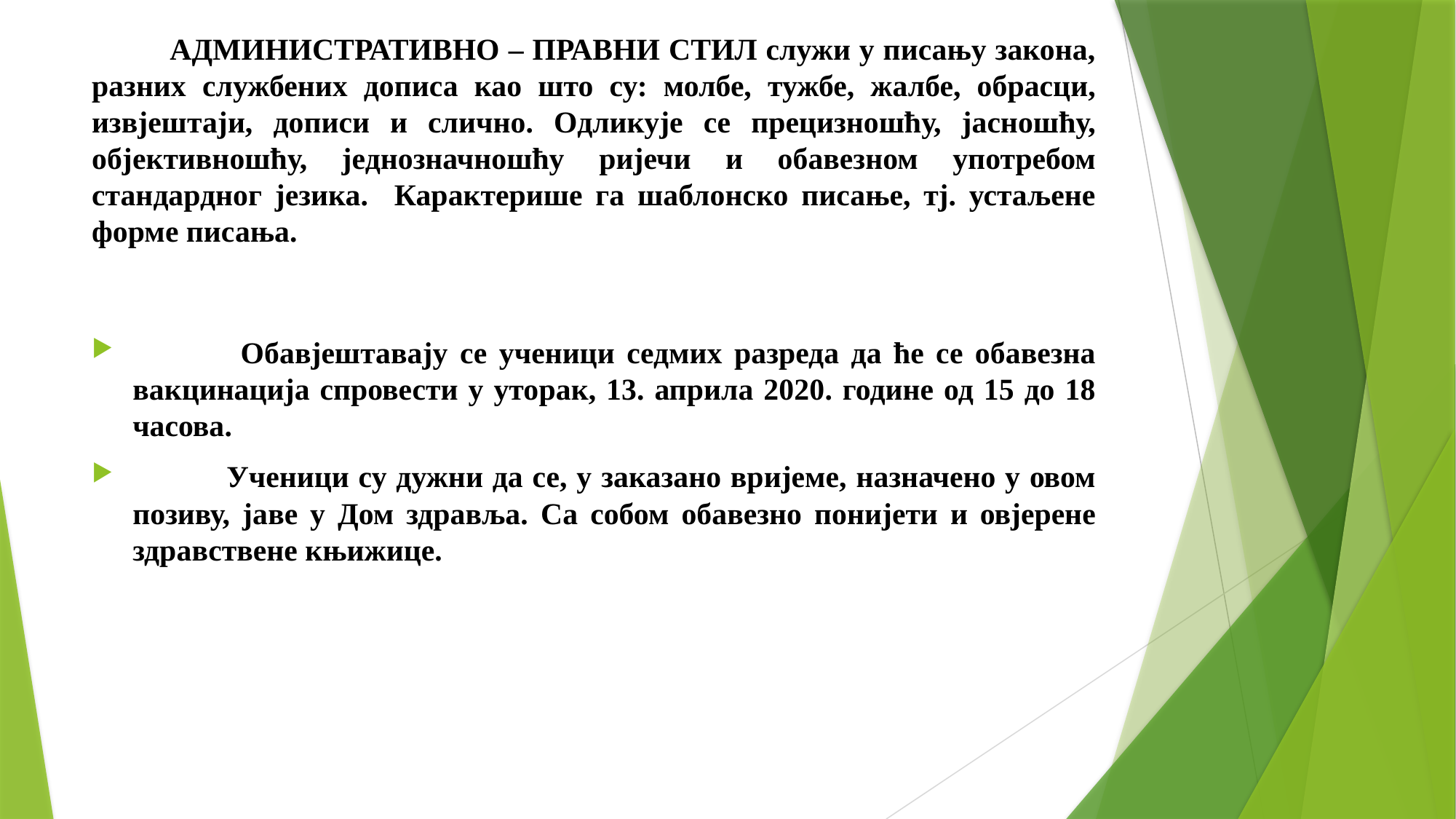

# АДМИНИСТРАТИВНО – ПРАВНИ СТИЛ служи у писању закона, разних службених дописа као што су: молбе, тужбе, жалбе, обрасци, извјештаји, дописи и слично. Одликује се прецизношћу, јасношћу, објективношћу, једнозначношћу ријечи и обавезном употребом стандардног језика.  Карактерише га шаблонско писање, тј. устаљене форме писања.
         Обавјештавају се ученици седмих разреда да ће се обавезна вакцинација спровести у уторак, 13. априла 2020. године од 15 до 18 часова.
          Ученици су дужни да се, у заказано вријеме, назначено у овом позиву, јаве у Дом здравља. Са собом обавезно понијети и овјерене здравствене књижице.